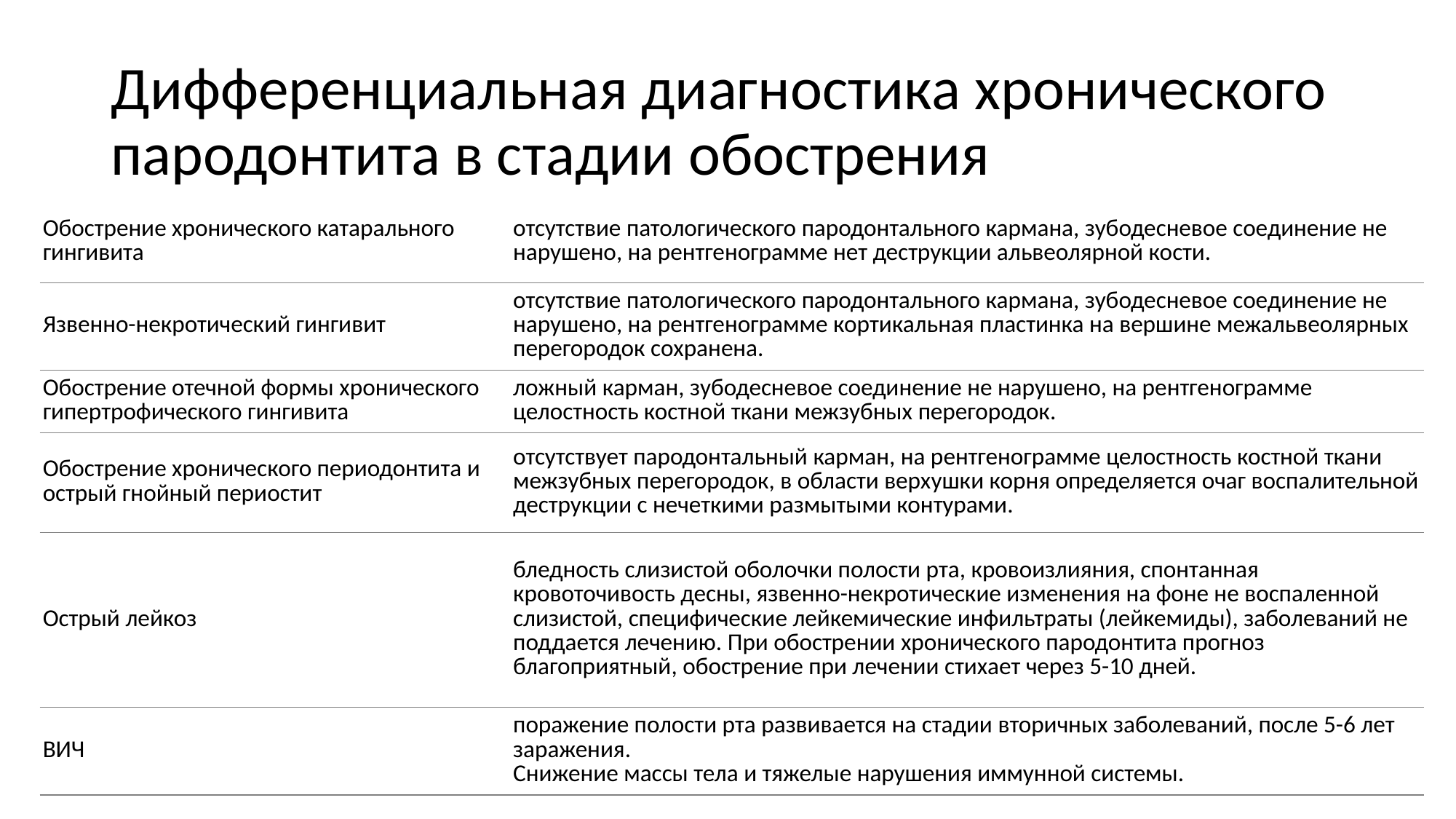

# Дифференциальная диагностика хронического пародонтита в стадии обострения
| Обострение хронического катарального гингивита | отсутствие патологического пародонтального кармана, зубодесневое соединение не нарушено, на рентгенограмме нет деструкции альвеолярной кости. |
| --- | --- |
| Язвенно-некротический гингивит | отсутствие патологического пародонтального кармана, зубодесневое соединение не нарушено, на рентгенограмме кортикальная пластинка на вершине межальвеолярных перегородок сохранена. |
| Обострение отечной формы хронического гипертрофического гингивита | ложный карман, зубодесневое соединение не нарушено, на рентгенограмме целостность костной ткани межзубных перегородок. |
| Обострение хронического периодонтита и острый гнойный периостит | отсутствует пародонтальный карман, на рентгенограмме целостность костной ткани межзубных перегородок, в области верхушки корня определяется очаг воспалительной деструкции с нечеткими размытыми контурами. |
| Острый лейкоз | бледность слизистой оболочки полости рта, кровоизлияния, спонтанная кровоточивость десны, язвенно-некротические изменения на фоне не воспаленной слизистой, специфические лейкемические инфильтраты (лейкемиды), заболеваний не поддается лечению. При обострении хронического пародонтита прогноз благоприятный, обострение при лечении стихает через 5-10 дней. |
| ВИЧ | поражение полости рта развивается на стадии вторичных заболеваний, после 5-6 лет заражения. Снижение массы тела и тяжелые нарушения иммунной системы. |